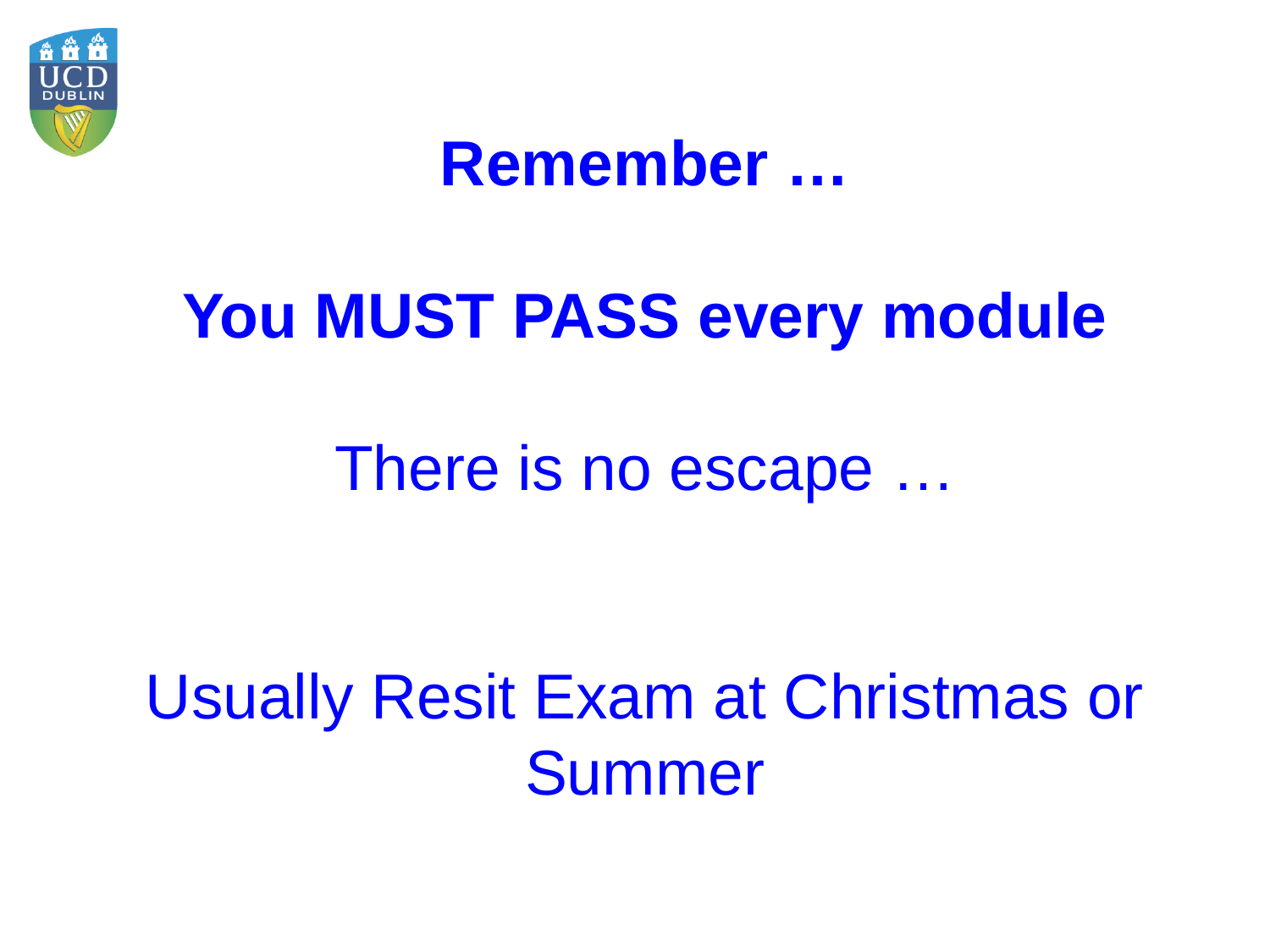

Remember …

You MUST PASS every module

There is no escape …

Usually Resit Exam at Christmas or Summer